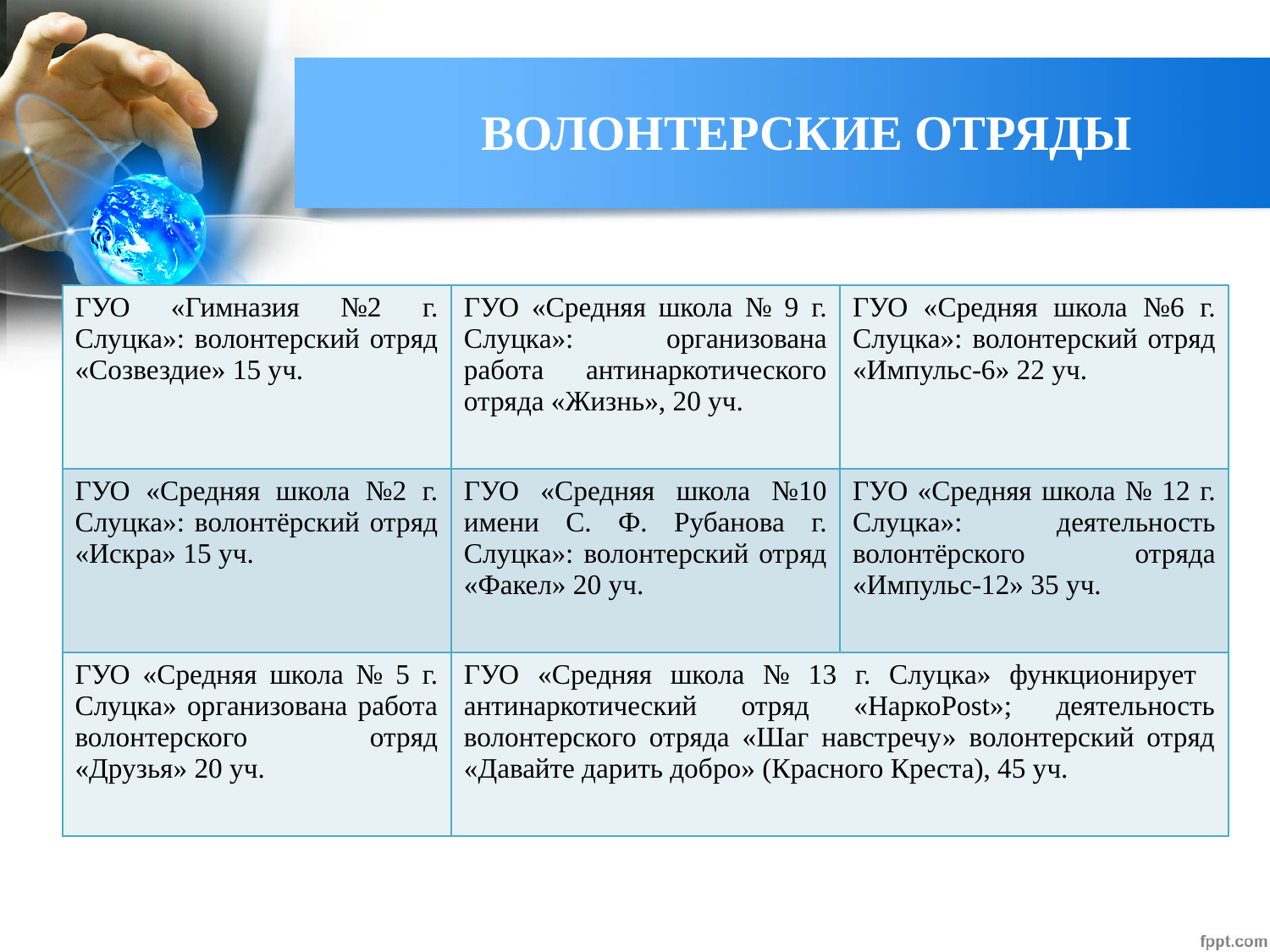

ВОЛОНТЕРСКИЕ ОТРЯДЫ
| ГУО «Гимназия №2 г. Слуцка»: волонтерский отряд «Созвездие» 15 уч. | ГУО «Средняя школа № 9 г. Слуцка»: организована работа антинаркотического отряда «Жизнь», 20 уч. | ГУО «Средняя школа №6 г. Слуцка»: волонтерский отряд «Импульс-6» 22 уч. |
| --- | --- | --- |
| ГУО «Средняя школа №2 г. Слуцка»: волонтёрский отряд «Искра» 15 уч. | ГУО «Средняя школа №10 имени С. Ф. Рубанова г. Слуцка»: волонтерский отряд «Факел» 20 уч. | ГУО «Средняя школа № 12 г. Слуцка»: деятельность волонтёрского отряда «Импульс-12» 35 уч. |
| ГУО «Средняя школа № 5 г. Слуцка» организована работа волонтерского отряд «Друзья» 20 уч. | ГУО «Средняя школа № 13 г. Слуцка» функционирует антинаркотический отряд «НаркоPost»; деятельность волонтерского отряда «Шаг навстречу» волонтерский отряд «Давайте дарить добро» (Красного Креста), 45 уч. |  |